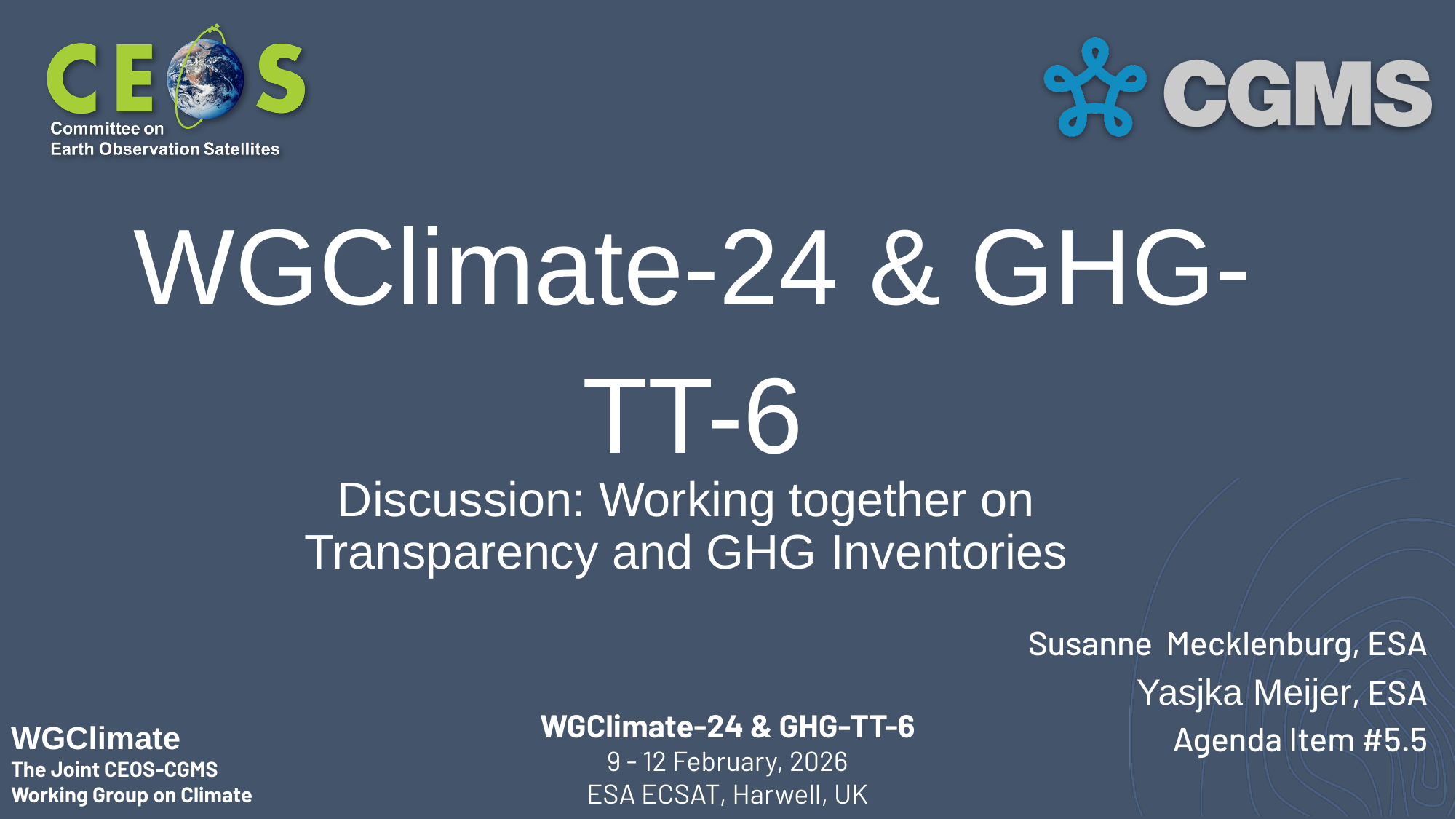

# WGClimate-24 & GHG-TT-6
Discussion: Working together on
Transparency and GHG Inventories

Susanne  Mecklenburg, ESA
Yasjka Meijer, ESA
Agenda Item #5.5